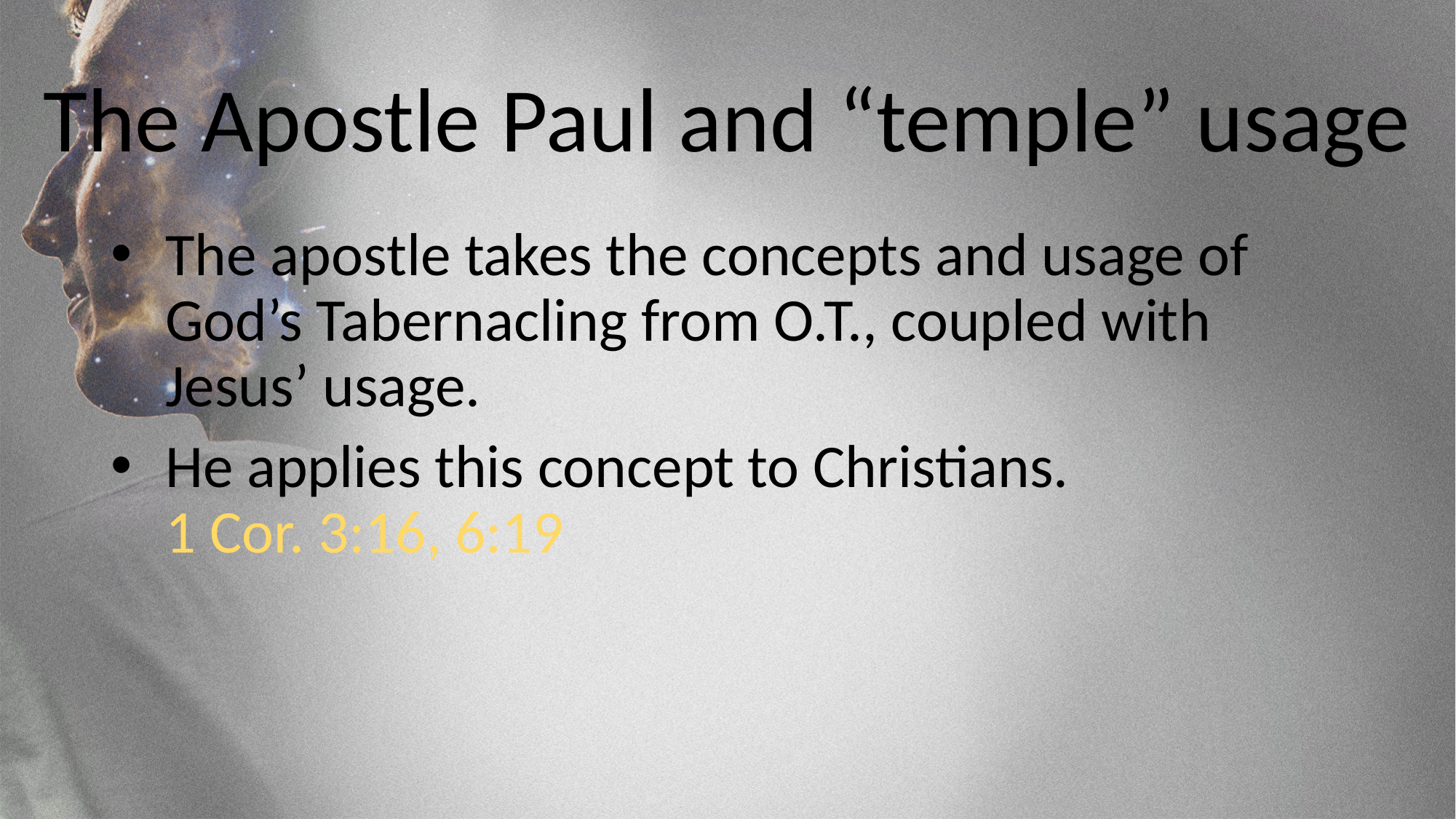

# The Apostle Paul and “temple” usage
The apostle takes the concepts and usage of God’s Tabernacling from O.T., coupled with Jesus’ usage.
He applies this concept to Christians.
1 Cor. 3:16, 6:19